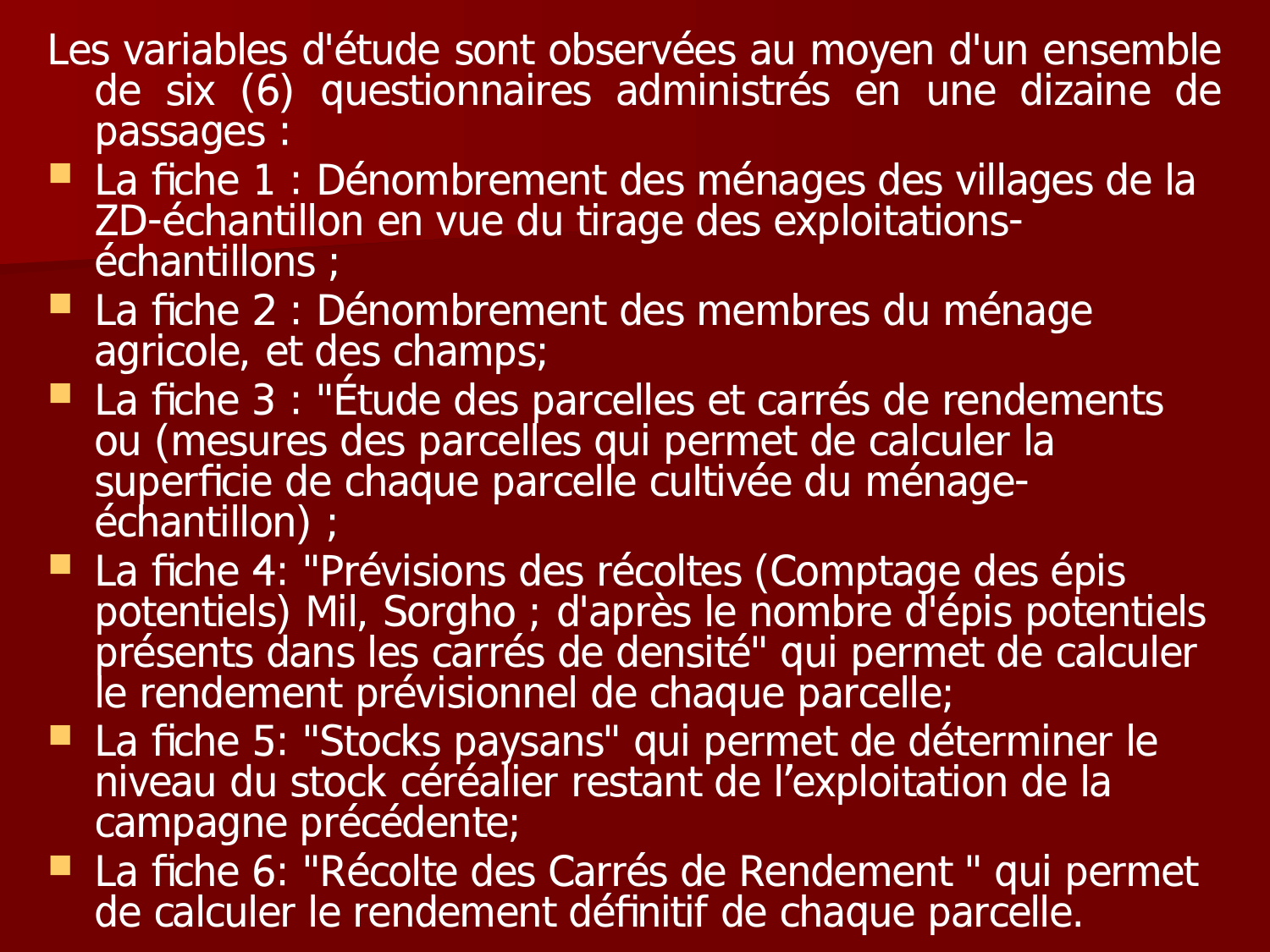

Les variables d'étude sont observées au moyen d'un ensemble de six (6) questionnaires administrés en une dizaine de passages :
La fiche 1 : Dénombrement des ménages des villages de la ZD-échantillon en vue du tirage des exploitations-échantillons ;
La fiche 2 : Dénombrement des membres du ménage agricole, et des champs;
La fiche 3 : "Étude des parcelles et carrés de rendements ou (mesures des parcelles qui permet de calculer la superficie de chaque parcelle cultivée du ménage- échantillon) ;
La fiche 4: "Prévisions des récoltes (Comptage des épis potentiels) Mil, Sorgho ; d'après le nombre d'épis potentiels présents dans les carrés de densité" qui permet de calculer le rendement prévisionnel de chaque parcelle;
La fiche 5: "Stocks paysans" qui permet de déterminer le niveau du stock céréalier restant de l’exploitation de la campagne précédente;
La fiche 6: "Récolte des Carrés de Rendement " qui permet de calculer le rendement définitif de chaque parcelle.